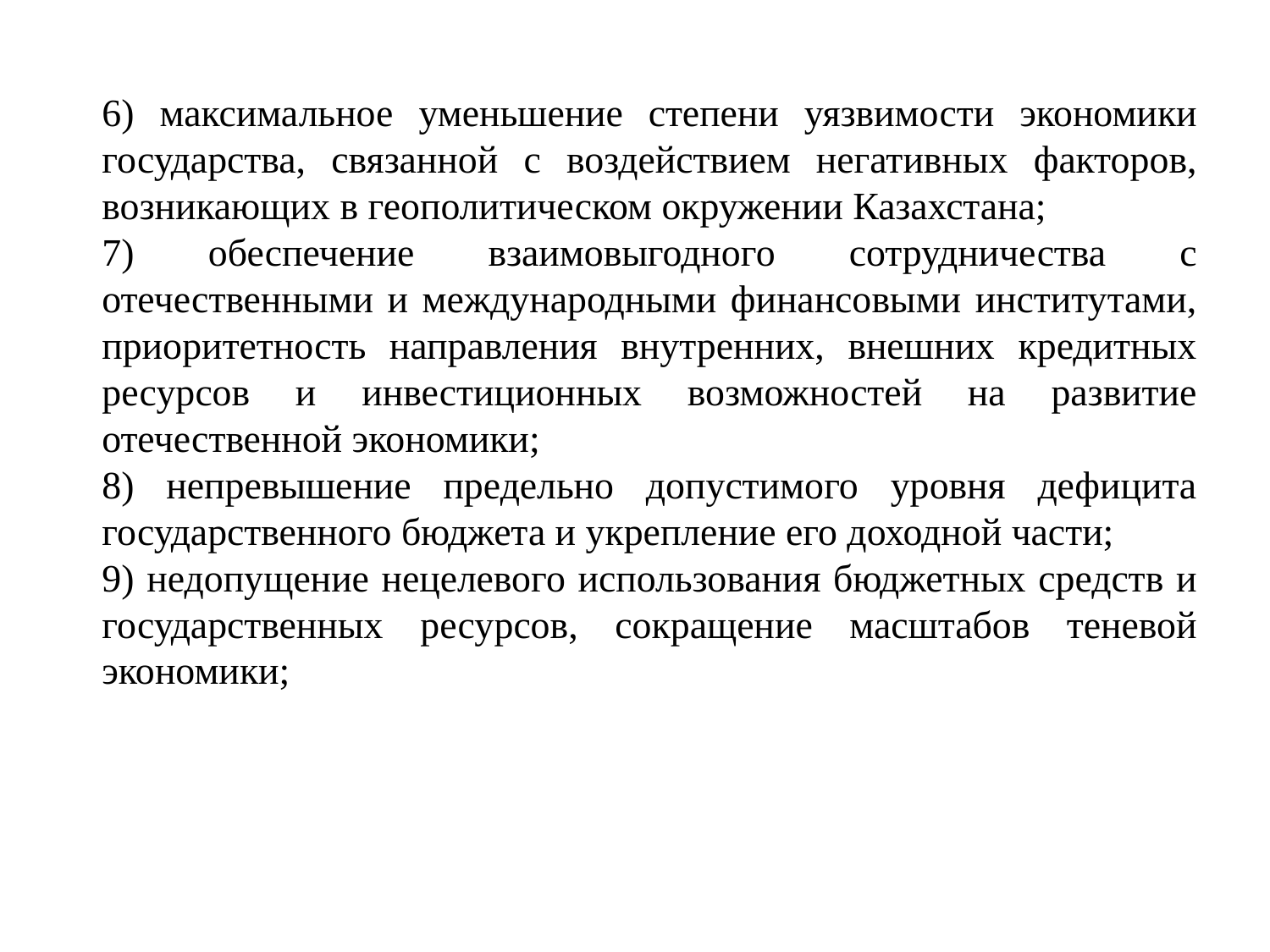

6) максимальное уменьшение степени уязвимости экономики государства, связанной с воздействием негативных факторов, возникающих в геополитическом окружении Казахстана;
7) обеспечение взаимовыгодного сотрудничества с отечественными и международными финансовыми институтами, приоритетность направления внутренних, внешних кредитных ресурсов и инвестиционных возможностей на развитие отечественной экономики;
8) непревышение предельно допустимого уровня дефицита государственного бюджета и укрепление его доходной части;
9) недопущение нецелевого использования бюджетных средств и государственных ресурсов, сокращение масштабов теневой экономики;